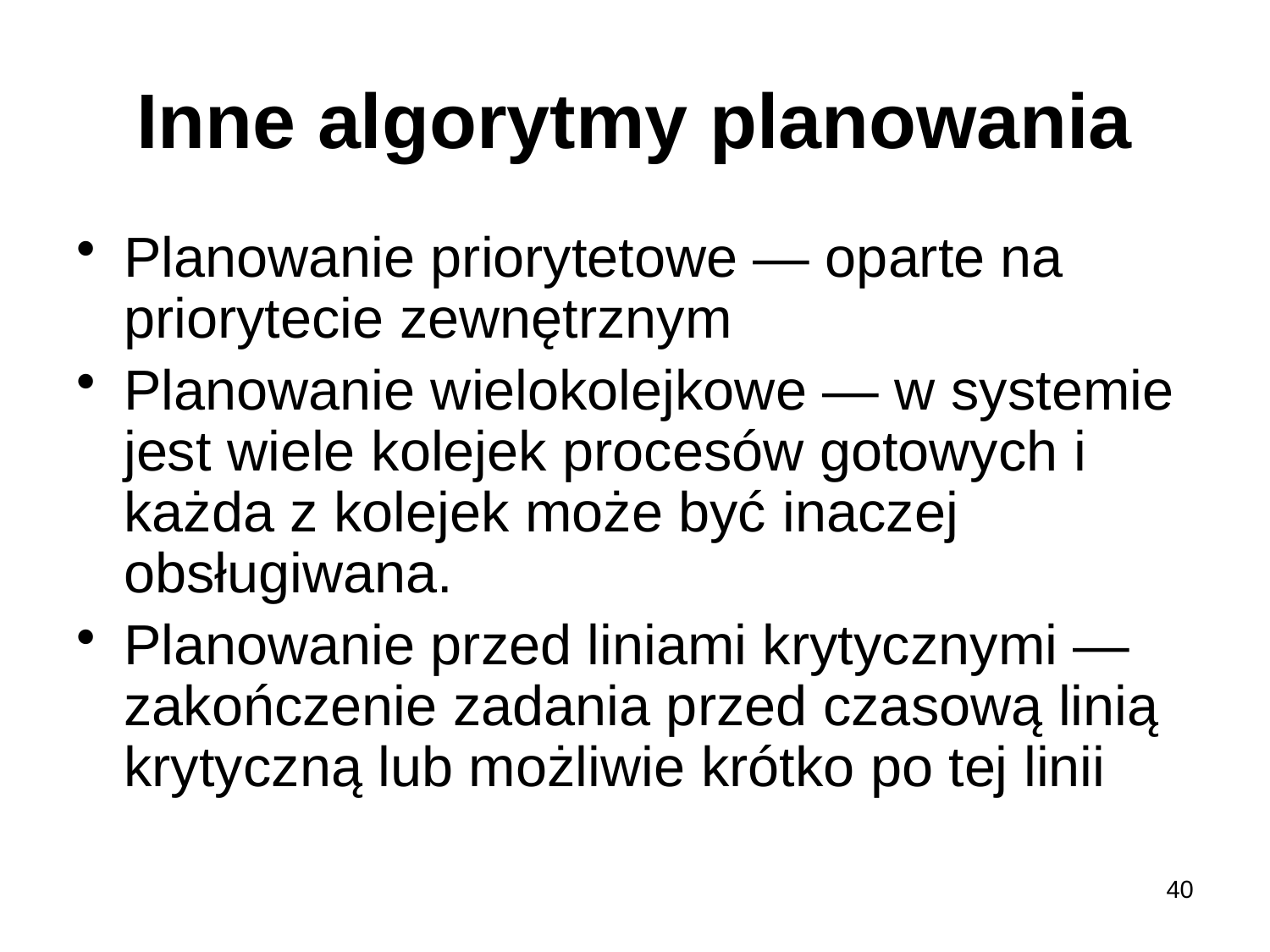

# Inne algorytmy planowania
Planowanie priorytetowe — oparte na priorytecie zewnętrznym
Planowanie wielokolejkowe — w systemie jest wiele kolejek procesów gotowych i każda z kolejek może być inaczej obsługiwana.
Planowanie przed liniami krytycznymi — zakończenie zadania przed czasową linią krytyczną lub możliwie krótko po tej linii
40